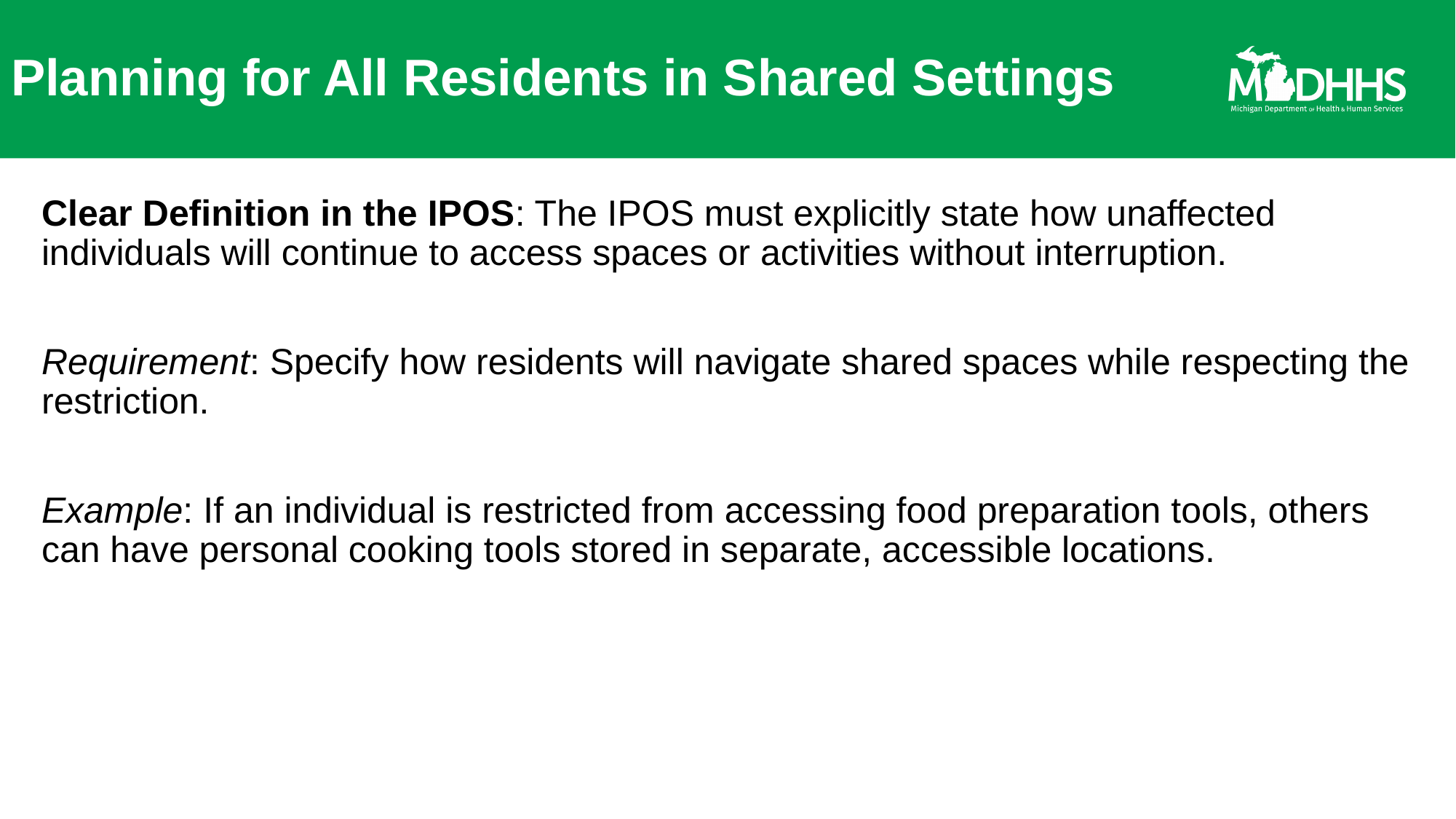

# Planning for All Residents in Shared Settings
Clear Definition in the IPOS: The IPOS must explicitly state how unaffected individuals will continue to access spaces or activities without interruption.

Requirement: Specify how residents will navigate shared spaces while respecting the restriction.

Example: If an individual is restricted from accessing food preparation tools, others can have personal cooking tools stored in separate, accessible locations.